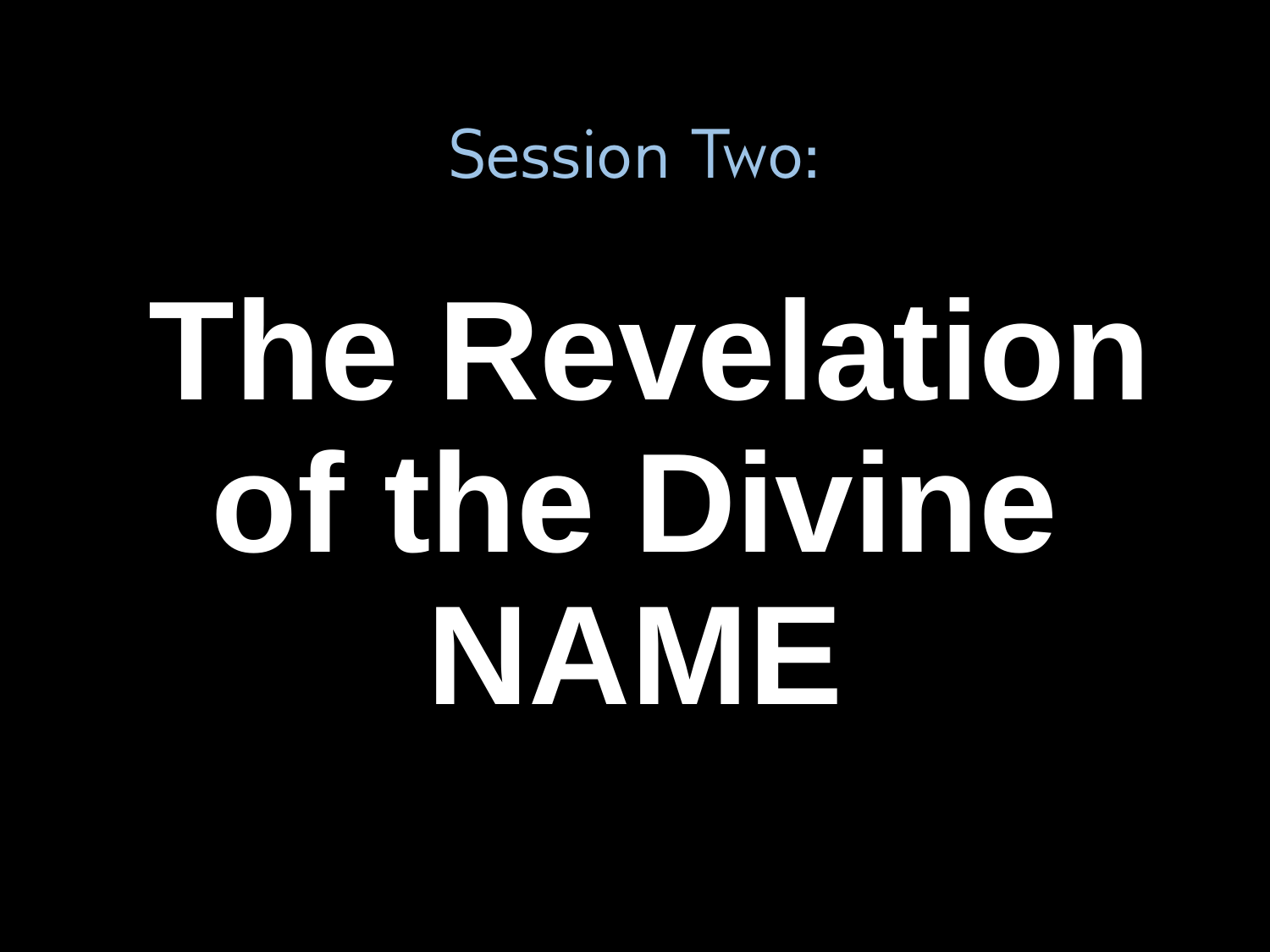

#
Session Two:
 The Revelation of the Divine NAME